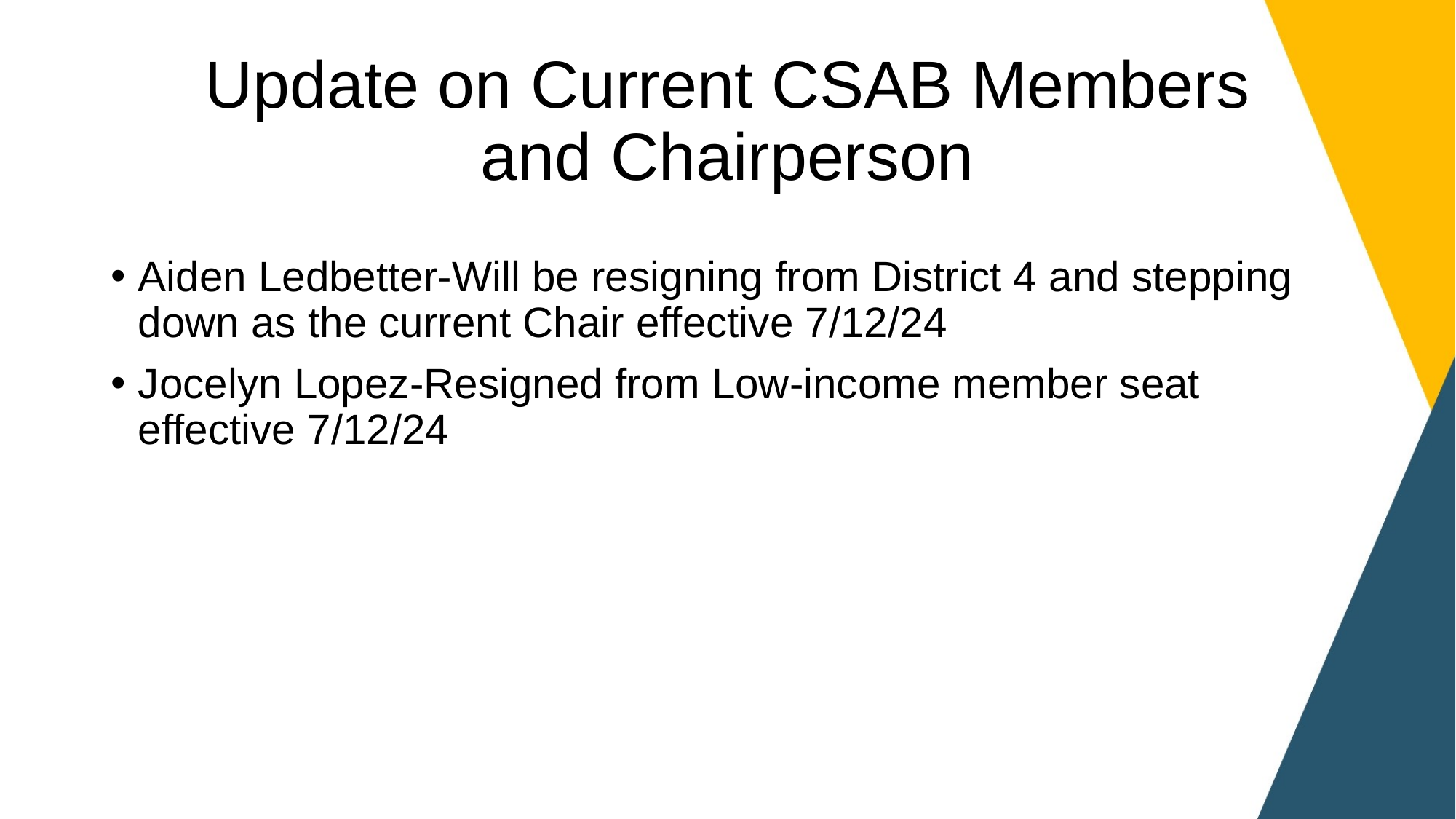

# Update on Current CSAB Members and Chairperson
Aiden Ledbetter-Will be resigning from District 4 and stepping down as the current Chair effective 7/12/24
Jocelyn Lopez-Resigned from Low-income member seat effective 7/12/24